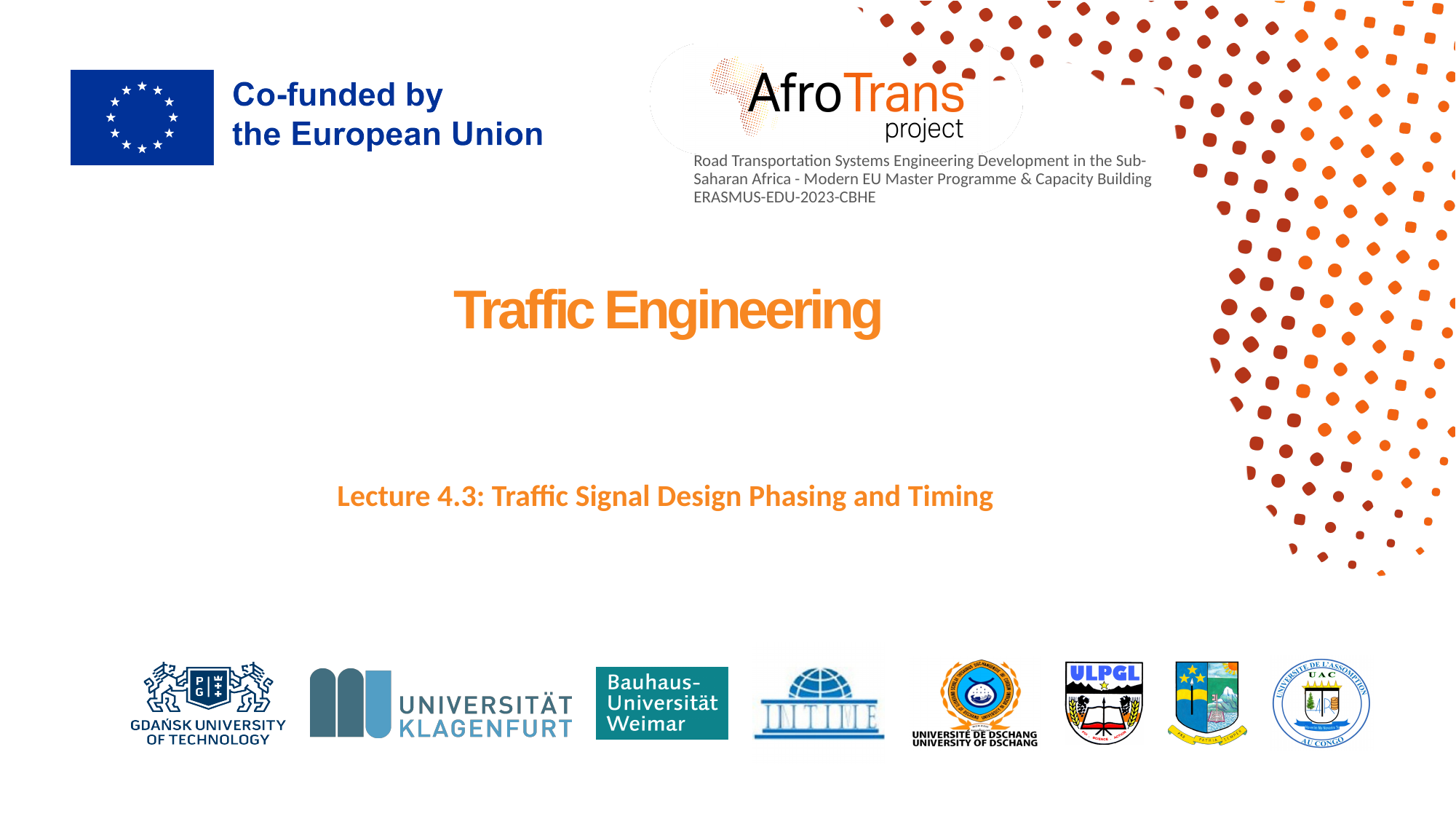

# Traffic Engineering
Lecture 4.3: Traffic Signal Design Phasing and Timing